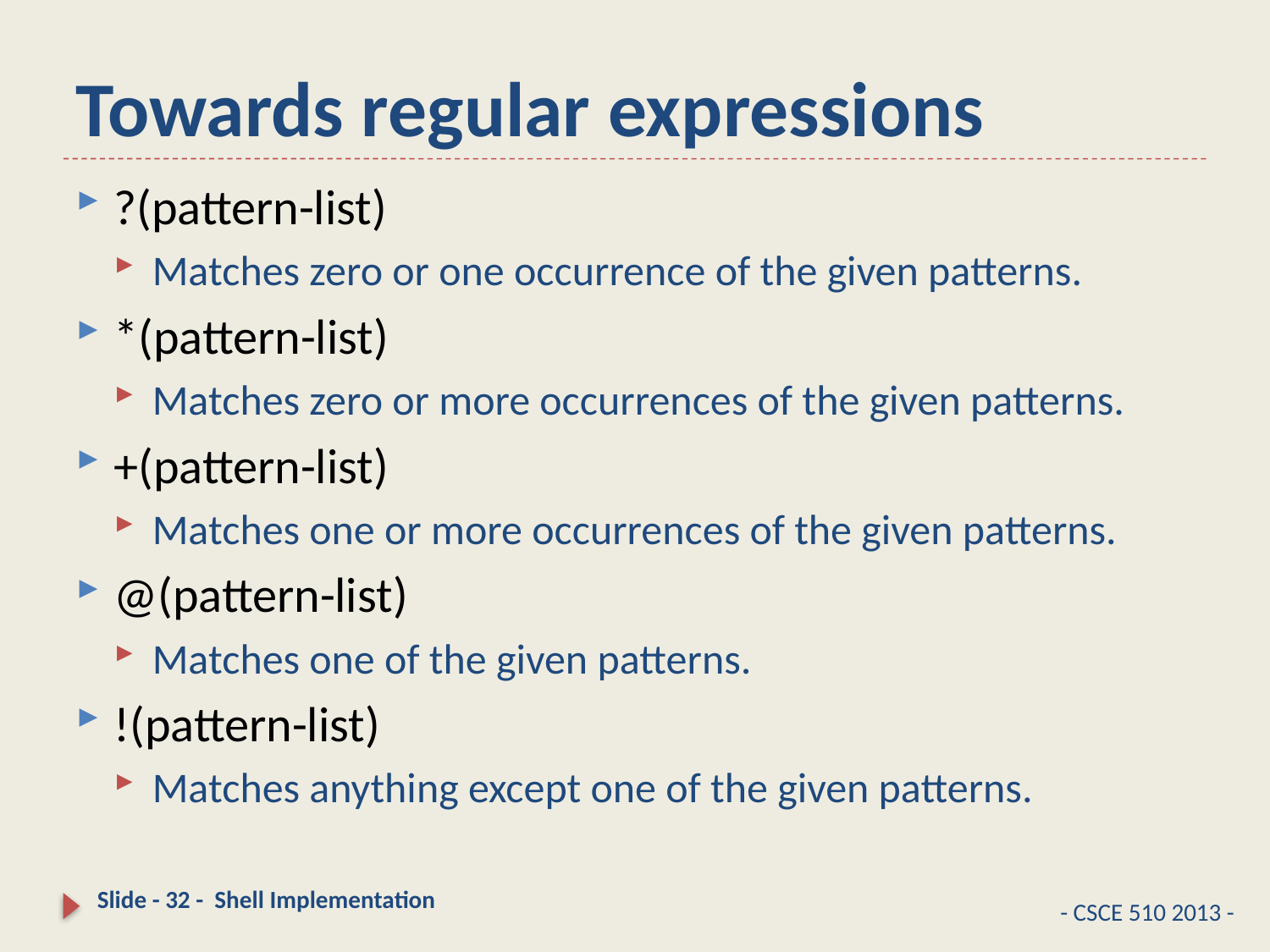

# Towards regular expressions
?(pattern-list)
Matches zero or one occurrence of the given patterns.
*(pattern-list)
Matches zero or more occurrences of the given patterns.
+(pattern-list)
Matches one or more occurrences of the given patterns.
@(pattern-list)
Matches one of the given patterns.
!(pattern-list)
Matches anything except one of the given patterns.
Slide - 32 -  Shell Implementation
- CSCE 510 2013 -